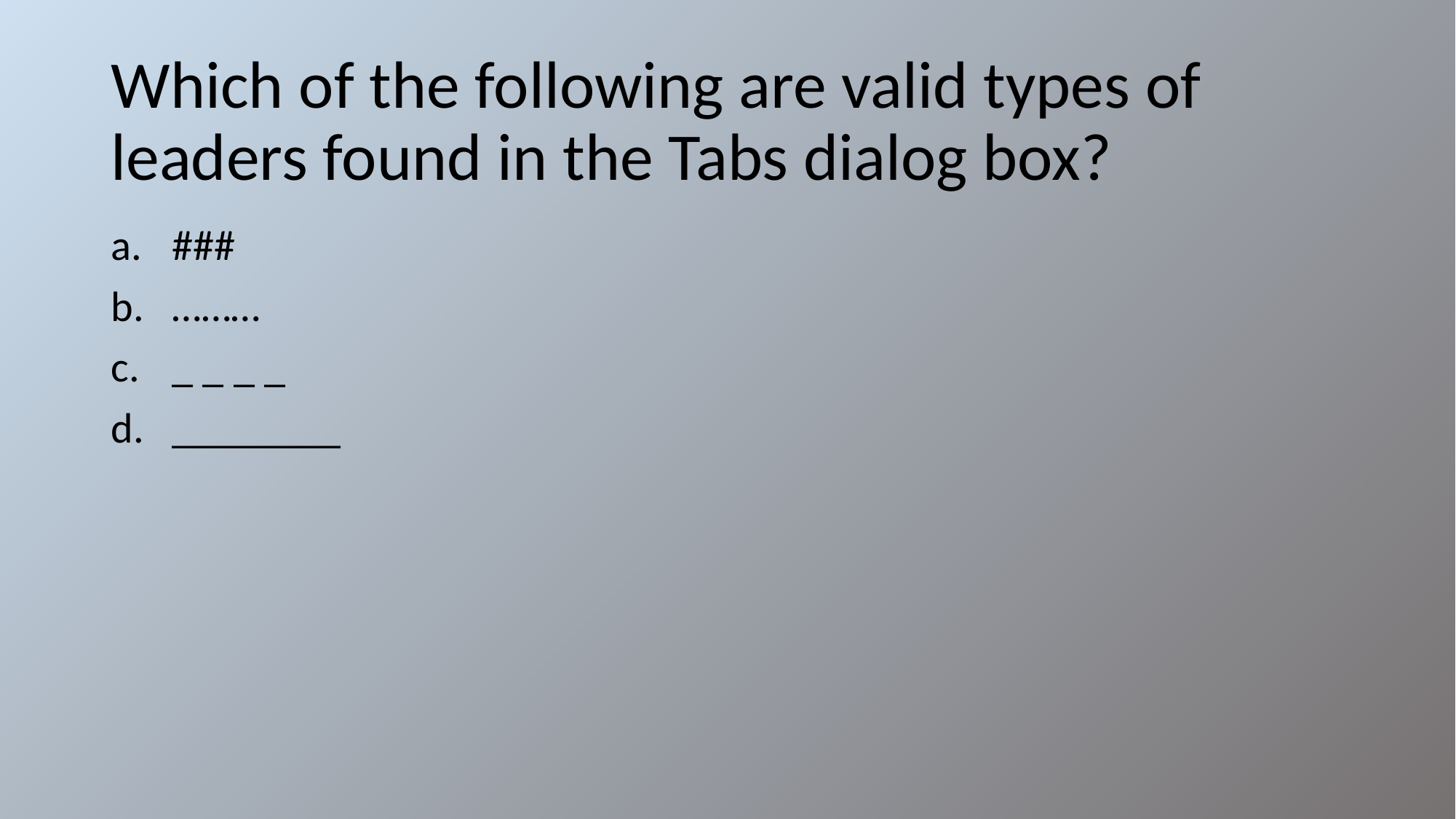

# Which of the following are valid types of leaders found in the Tabs dialog box?
###
………
_ _ _ _
________